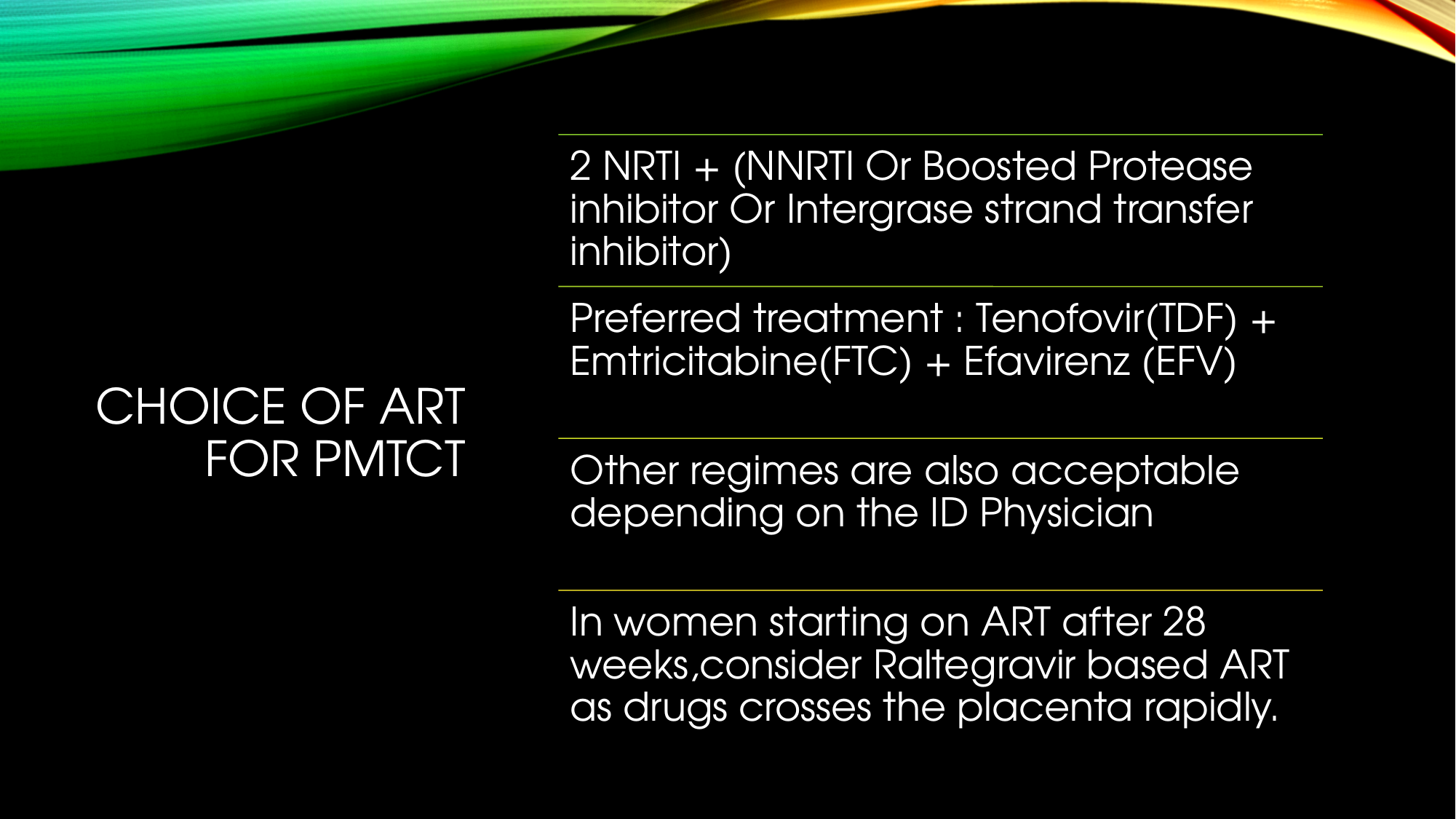

# Choice of ART for pmtct
2 NRTI + (NNRTI Or Boosted Protease inhibitor Or Intergrase strand transfer inhibitor)
Preferred treatment : Tenofovir(TDF) + Emtricitabine(FTC) + Efavirenz (EFV)
Other regimes are also acceptable depending on the ID Physician
In women starting on ART after 28 weeks,consider Raltegravir based ART as drugs crosses the placenta rapidly.